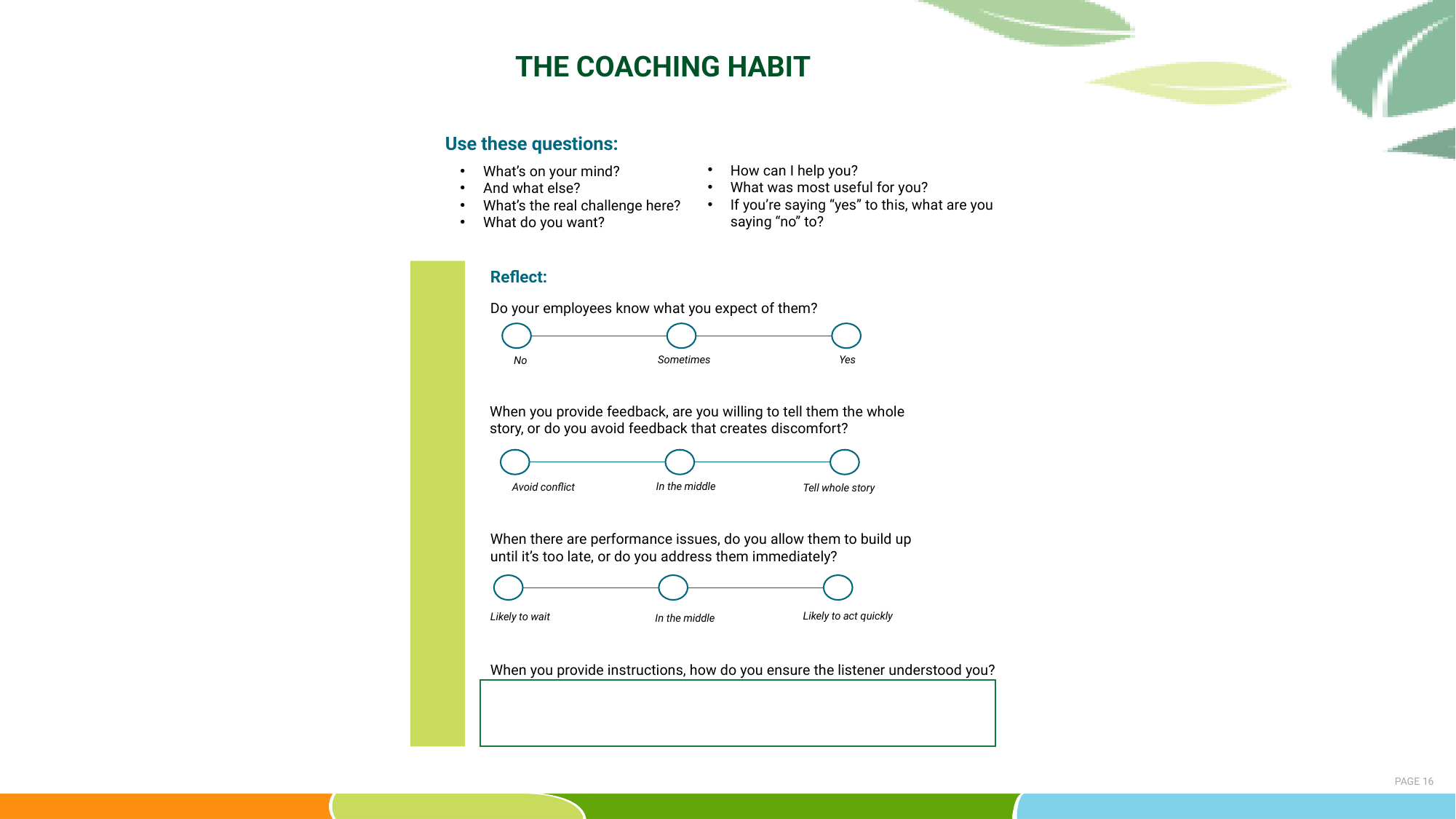

# THE COACHING HABIT
Use these questions:
How can I help you?
What was most useful for you?
If you’re saying “yes” to this, what are you saying “no” to?
What’s on your mind?
And what else?
What’s the real challenge here?
What do you want?
Reflect:

Do your employees know what you expect of them?

Yes
Sometimes
No
When you provide feedback, are you willing to tell them the whole story, or do you avoid feedback that creates discomfort?

In the middle
Avoid conflict
Tell whole story
When there are performance issues, do you allow them to build up until it’s too late, or do you address them immediately?

Likely to act quickly
Likely to wait
In the middle
When you provide instructions, how do you ensure the listener understood you?

PAGE 16